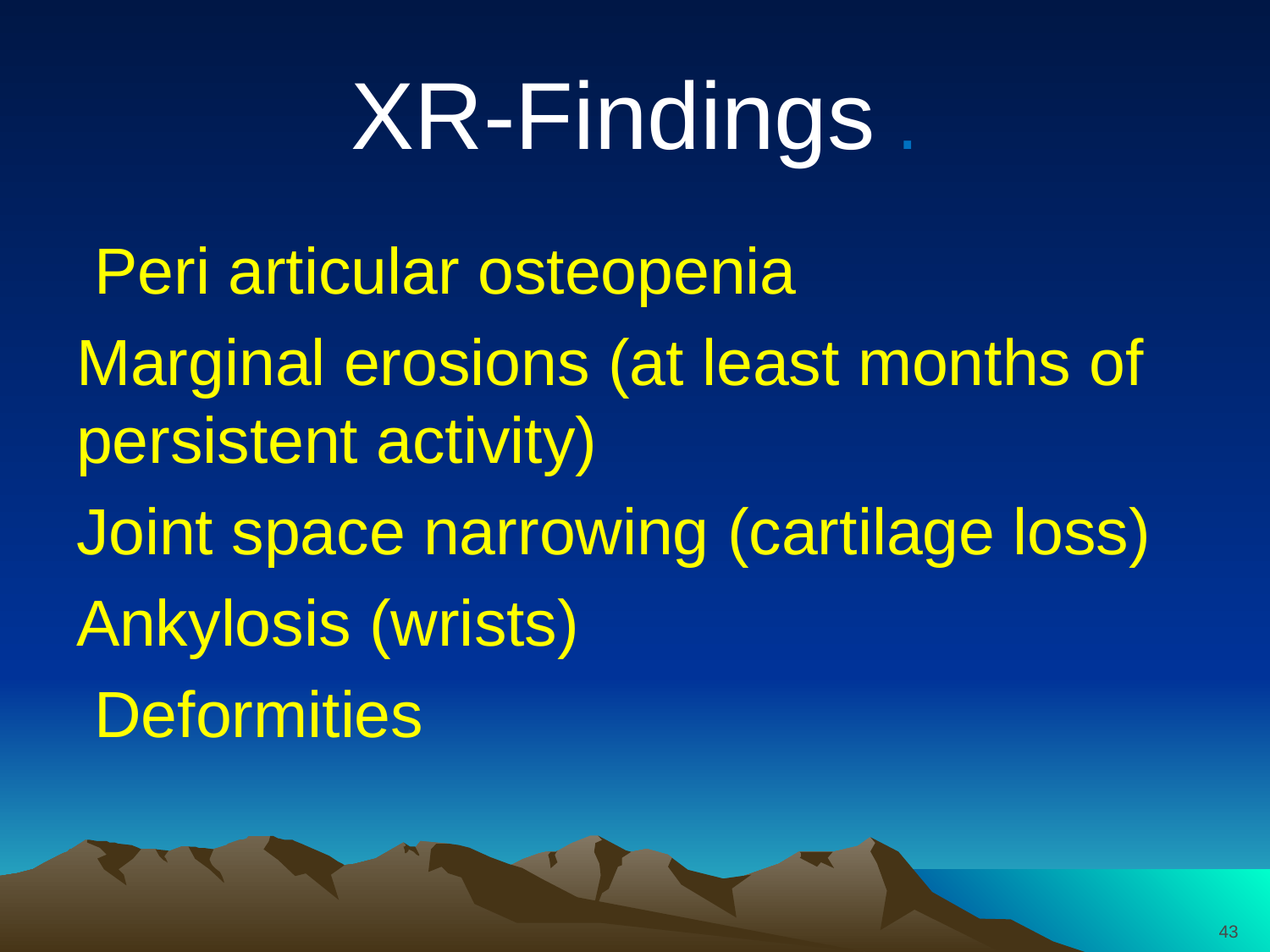

. XR-Findings
Peri articular osteopenia
Marginal erosions (at least months of persistent activity)
Joint space narrowing (cartilage loss)
Ankylosis (wrists)
Deformities

43